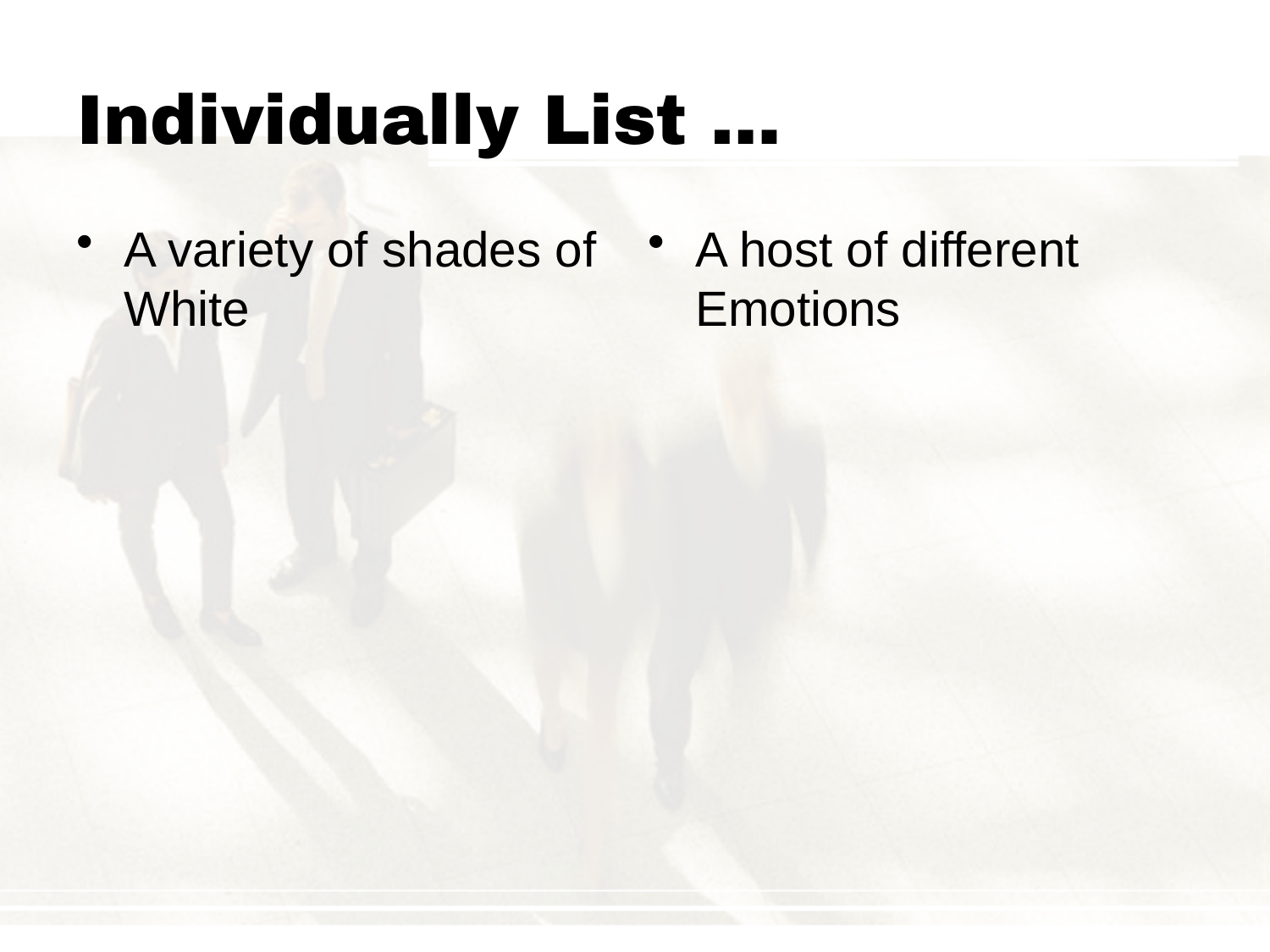

# Individually List …
A variety of shades of White
A host of different Emotions